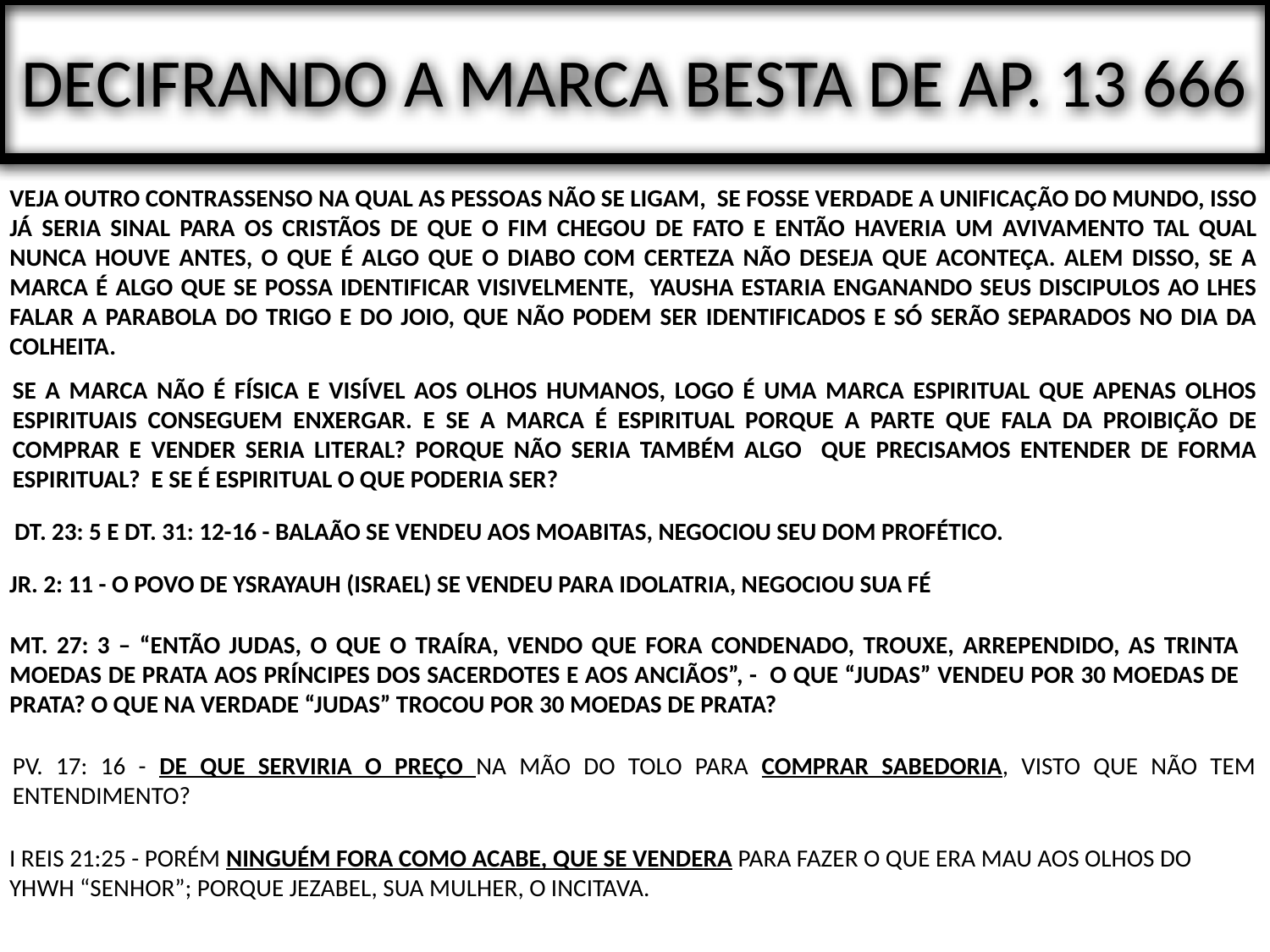

# DECIFRANDO A MARCA BESTA DE AP. 13 666
VEJA OUTRO CONTRASSENSO NA QUAL AS PESSOAS NÃO SE LIGAM,  SE FOSSE VERDADE A UNIFICAÇÃO DO MUNDO, ISSO JÁ SERIA SINAL PARA OS CRISTÃOS DE QUE O FIM CHEGOU DE FATO E ENTÃO HAVERIA UM AVIVAMENTO TAL QUAL NUNCA HOUVE ANTES, O QUE É ALGO QUE O DIABO COM CERTEZA NÃO DESEJA QUE ACONTEÇA. ALEM DISSO, SE A MARCA É ALGO QUE SE POSSA IDENTIFICAR VISIVELMENTE,  YAUSHA ESTARIA ENGANANDO SEUS DISCIPULOS AO LHES FALAR A PARABOLA DO TRIGO E DO JOIO, QUE NÃO PODEM SER IDENTIFICADOS E SÓ SERÃO SEPARADOS NO DIA DA COLHEITA.
SE A MARCA NÃO É FÍSICA E VISÍVEL AOS OLHOS HUMANOS, LOGO É UMA MARCA ESPIRITUAL QUE APENAS OLHOS ESPIRITUAIS CONSEGUEM ENXERGAR. E SE A MARCA É ESPIRITUAL PORQUE A PARTE QUE FALA DA PROIBIÇÃO DE COMPRAR E VENDER SERIA LITERAL? PORQUE NÃO SERIA TAMBÉM ALGO  QUE PRECISAMOS ENTENDER DE FORMA ESPIRITUAL?  E SE É ESPIRITUAL O QUE PODERIA SER?
DT. 23: 5 E DT. 31: 12-16 - BALAÃO SE VENDEU AOS MOABITAS, NEGOCIOU SEU DOM PROFÉTICO.
JR. 2: 11 - O POVO DE YSRAYAUH (ISRAEL) SE VENDEU PARA IDOLATRIA, NEGOCIOU SUA FÉ
MT. 27: 3 – “ENTÃO JUDAS, O QUE O TRAÍRA, VENDO QUE FORA CONDENADO, TROUXE, ARREPENDIDO, AS TRINTA MOEDAS DE PRATA AOS PRÍNCIPES DOS SACERDOTES E AOS ANCIÃOS”, -  O QUE “JUDAS” VENDEU POR 30 MOEDAS DE PRATA? O QUE NA VERDADE “JUDAS” TROCOU POR 30 MOEDAS DE PRATA?
PV. 17: 16 - DE QUE SERVIRIA O PREÇO NA MÃO DO TOLO PARA COMPRAR SABEDORIA, VISTO QUE NÃO TEM ENTENDIMENTO?
I REIS 21:25 - PORÉM NINGUÉM FORA COMO ACABE, QUE SE VENDERA PARA FAZER O QUE ERA MAU AOS OLHOS DO YHWH “SENHOR”; PORQUE JEZABEL, SUA MULHER, O INCITAVA.